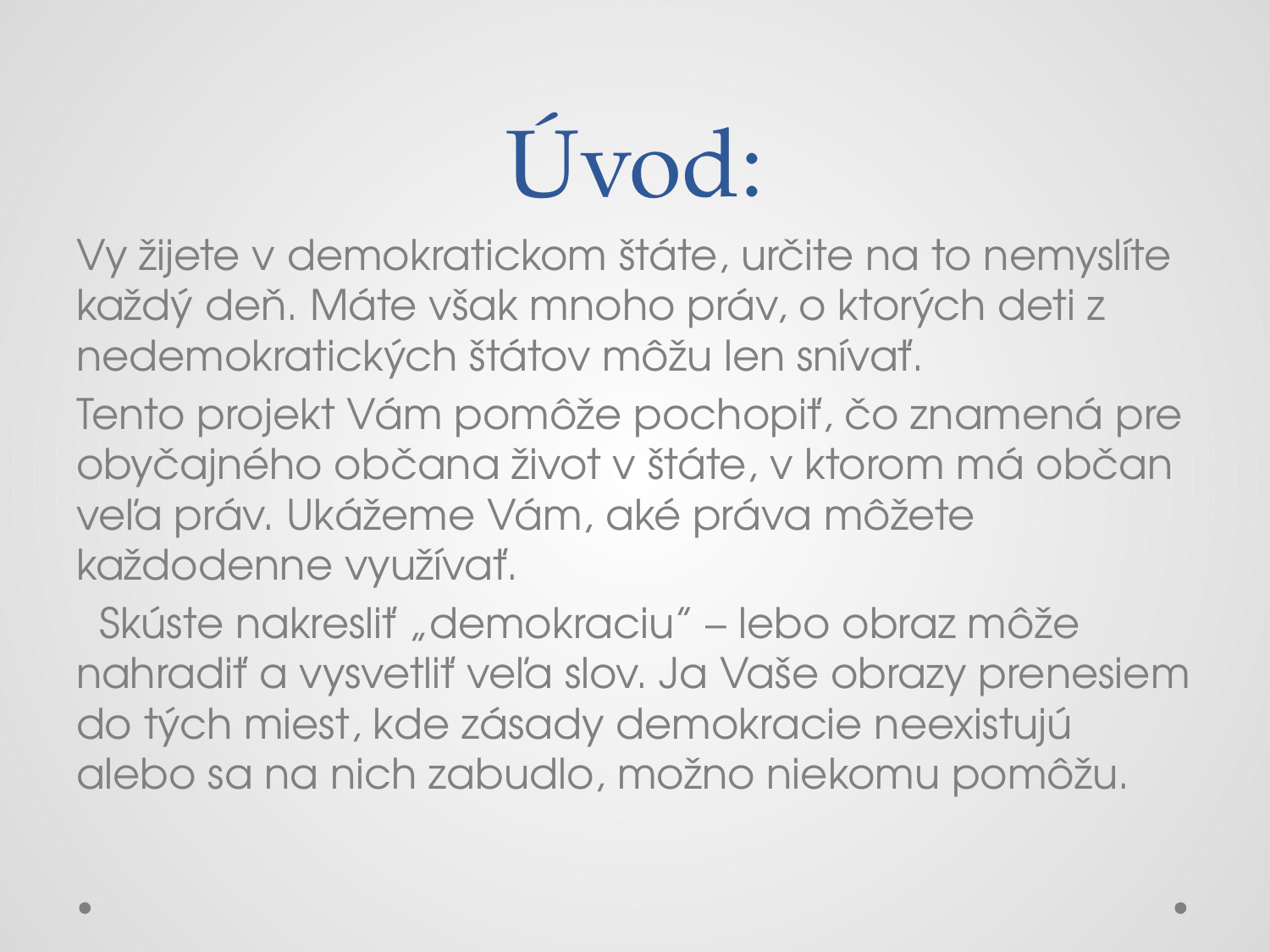

# Úvod:
Vy žijete v demokratickom štáte, určite na to nemyslíte každý deň. Máte však mnoho práv, o ktorých deti z nedemokratických štátov môžu len snívať.
Tento projekt Vám pomôže pochopiť, čo znamená pre obyčajného občana život v štáte, v ktorom má občan veľa práv. Ukážeme Vám, aké práva môžete každodenne využívať.
  Skúste nakresliť „demokraciu” – lebo obraz môže nahradiť a vysvetliť veľa slov. Ja Vaše obrazy prenesiem do tých miest, kde zásady demokracie neexistujú alebo sa na nich zabudlo, možno niekomu pomôžu.